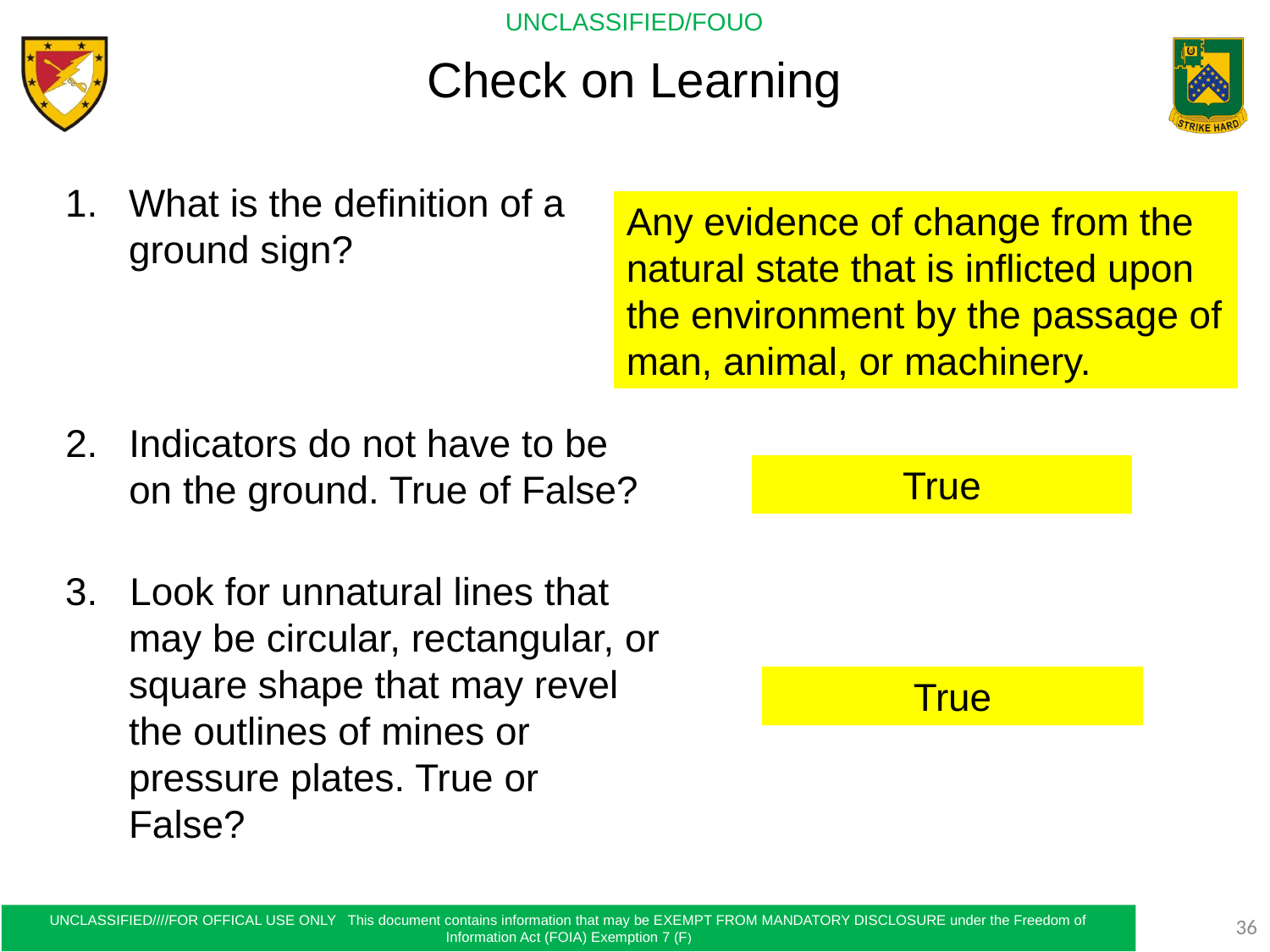

Check on Learning
What is the definition of a ground sign?

Any evidence of change from the natural state that is inflicted upon the environment by the passage of man, animal, or machinery.
Indicators do not have to be on the ground. True of False?

True
3.   Look for unnatural lines that may be circular, rectangular, or square shape that may revel the outlines of mines or pressure plates. True or False?
True
36